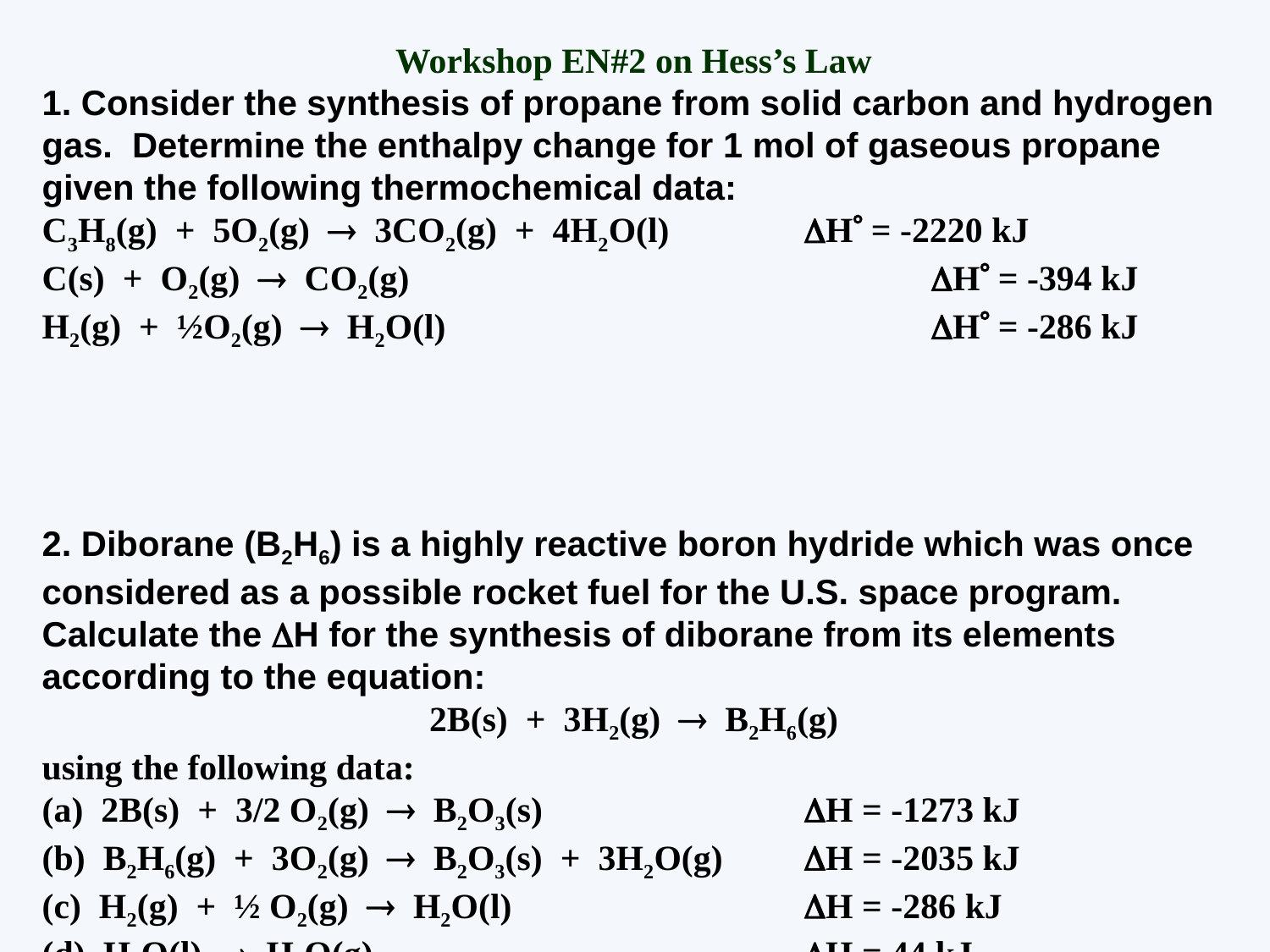

Workshop EN#2 on Hess’s Law
1. Consider the synthesis of propane from solid carbon and hydrogen gas.  Determine the enthalpy change for 1 mol of gaseous propane given the following thermochemical data:
C3H8(g)  +  5O2(g)  →  3CO2(g)  +  4H2O(l)		ΔH° = -2220 kJ
C(s)  +  O2(g)  →  CO2(g)					ΔH° = -394 kJ
H2(g)  +  ½O2(g)  →  H2O(l)				ΔH° = -286 kJ

2. Diborane (B2H6) is a highly reactive boron hydride which was once considered as a possible rocket fuel for the U.S. space program.  Calculate the ΔH for the synthesis of diborane from its elements according to the equation:
2B(s)  +  3H2(g)  →  B2H6(g)
using the following data:
(a)  2B(s)  +  3/2 O2(g)  →  B2O3(s)			ΔH = -1273 kJ
(b)  B2H6(g)  +  3O2(g)  →  B2O3(s)  +  3H2O(g)	ΔH = -2035 kJ
(c)  H2(g)  +  ½ O2(g)  →  H2O(l)			ΔH = -286 kJ
(d)  H2O(l)  →  H2O(g)				ΔH = 44 kJ